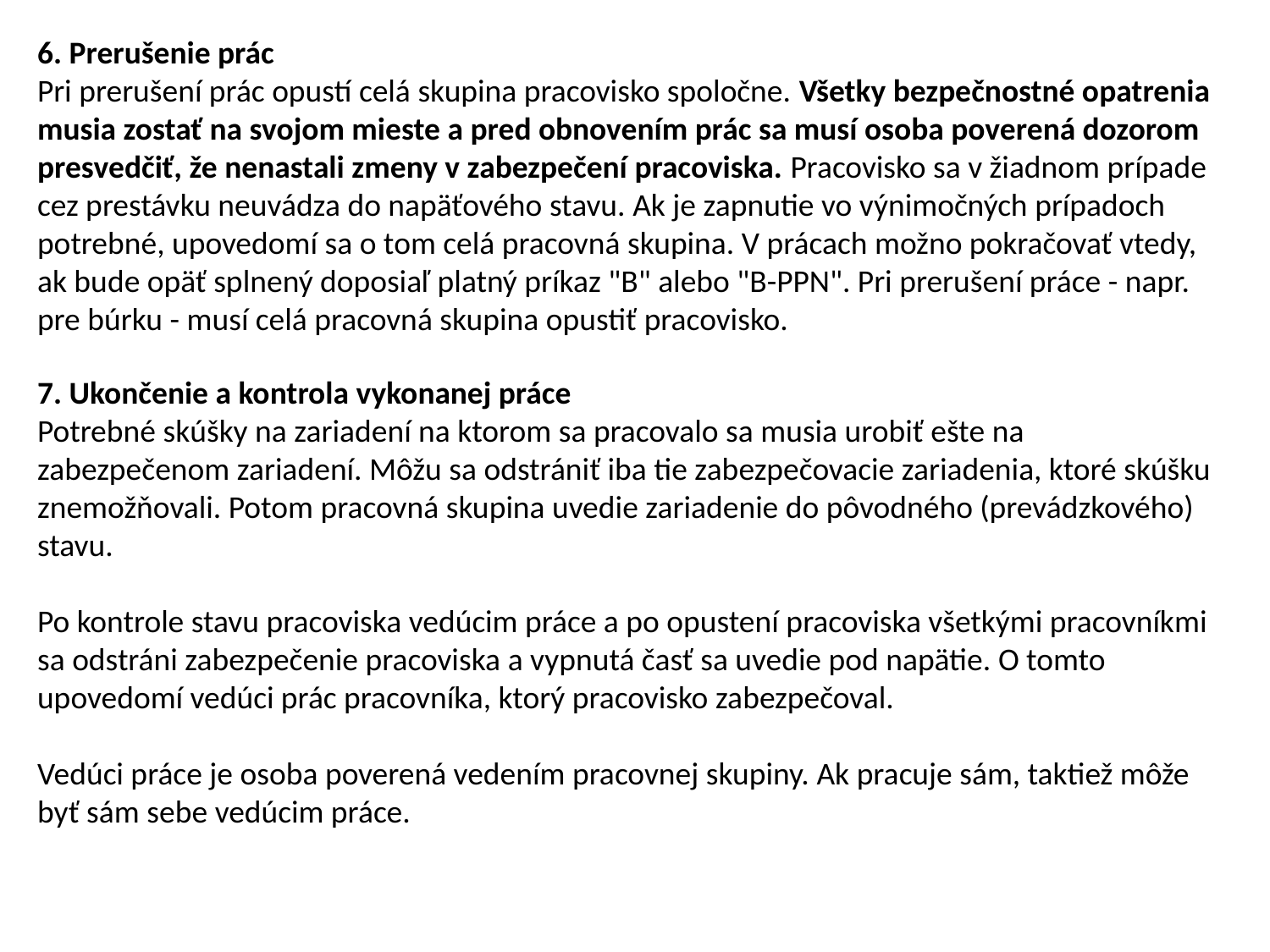

6. Prerušenie prác
Pri prerušení prác opustí celá skupina pracovisko spoločne. Všetky bezpečnostné opatrenia musia zostať na svojom mieste a pred obnovením prác sa musí osoba poverená dozorom presvedčiť, že nenastali zmeny v zabezpečení pracoviska. Pracovisko sa v žiadnom prípade cez prestávku neuvádza do napäťového stavu. Ak je zapnutie vo výnimočných prípadoch potrebné, upovedomí sa o tom celá pracovná skupina. V prácach možno pokračovať vtedy, ak bude opäť splnený doposiaľ platný príkaz "B" alebo "B-PPN". Pri prerušení práce - napr. pre búrku - musí celá pracovná skupina opustiť pracovisko.
7. Ukončenie a kontrola vykonanej práce
Potrebné skúšky na zariadení na ktorom sa pracovalo sa musia urobiť ešte na zabezpečenom zariadení. Môžu sa odstrániť iba tie zabezpečovacie zariadenia, ktoré skúšku znemožňovali. Potom pracovná skupina uvedie zariadenie do pôvodného (prevádzkového) stavu.

Po kontrole stavu pracoviska vedúcim práce a po opustení pracoviska všetkými pracovníkmi sa odstráni zabezpečenie pracoviska a vypnutá časť sa uvedie pod napätie. O tomto upovedomí vedúci prác pracovníka, ktorý pracovisko zabezpečoval.

Vedúci práce je osoba poverená vedením pracovnej skupiny. Ak pracuje sám, taktiež môže byť sám sebe vedúcim práce.